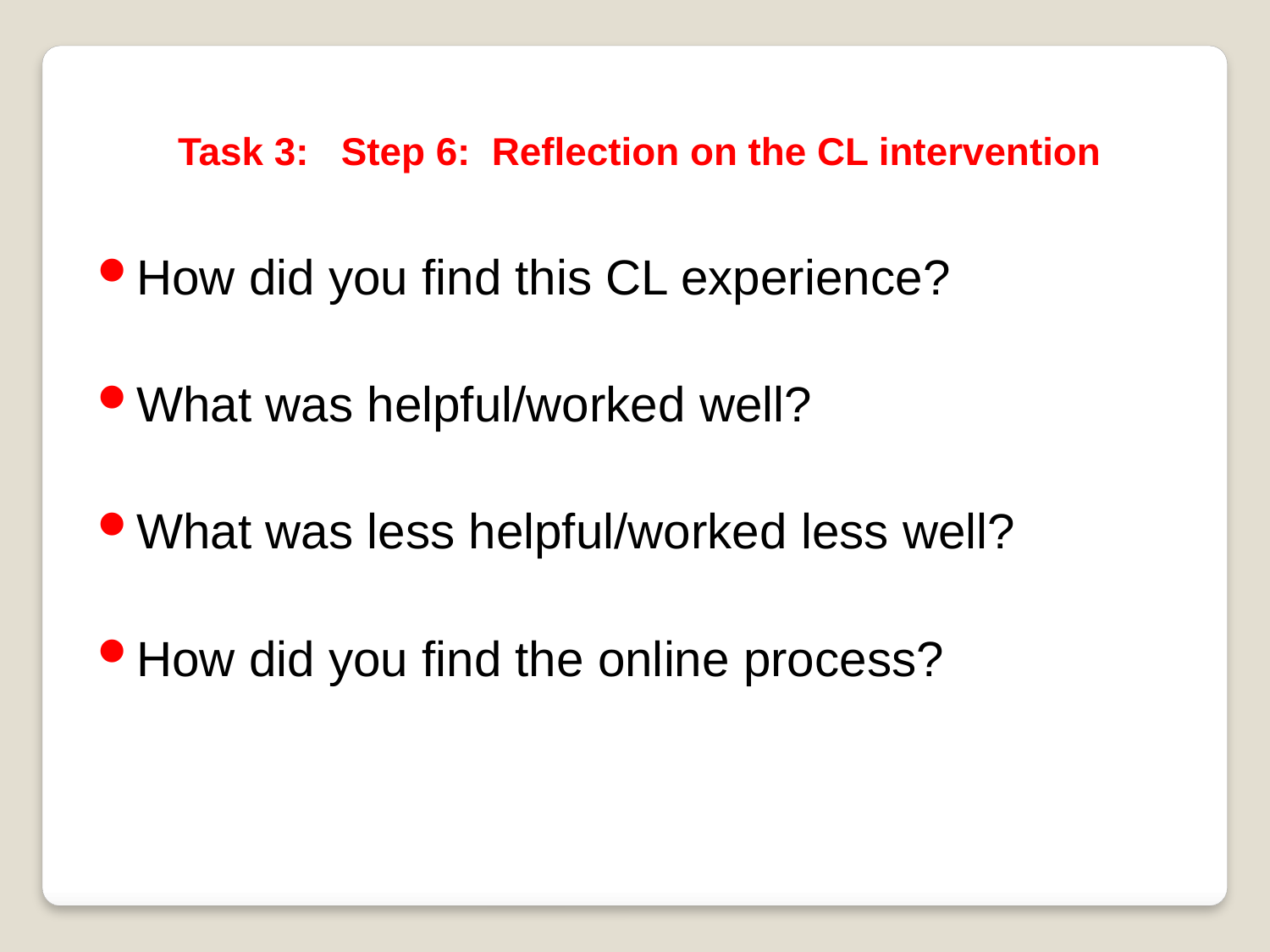

Task 3:   Step 6:  Reflection on the CL intervention

How did you find this CL experience?

What was helpful/worked well?

What was less helpful/worked less well?

How did you find the online process?